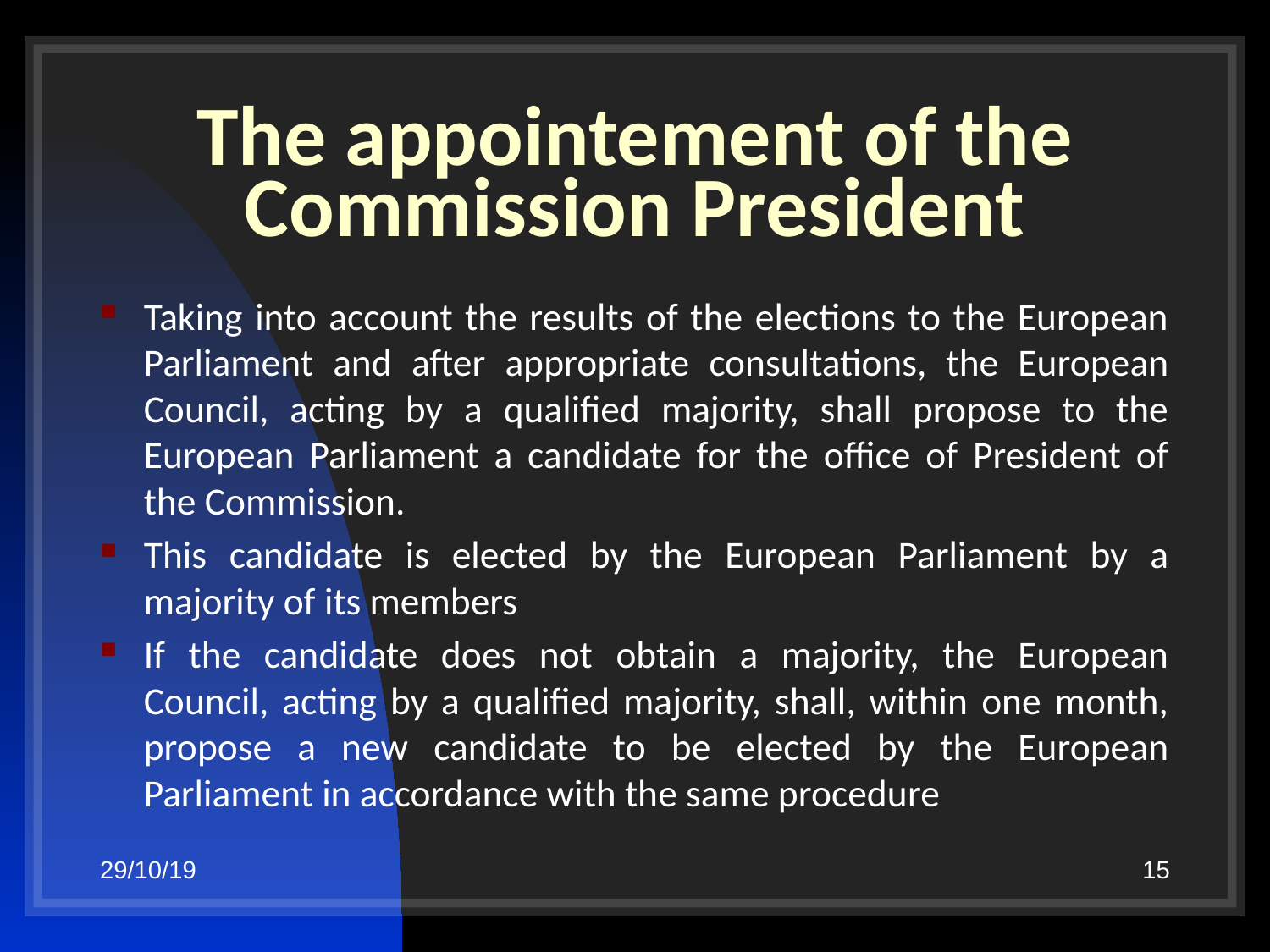

# The appointement of the Commission President
Taking into account the results of the elections to the European Parliament and after appropriate consultations, the European Council, acting by a qualified majority, shall propose to the European Parliament a candidate for the office of President of the Commission.
This candidate is elected by the European Parliament by a majority of its members
If the candidate does not obtain a majority, the European Council, acting by a qualified majority, shall, within one month, propose a new candidate to be elected by the European Parliament in accordance with the same procedure
29/10/19
15